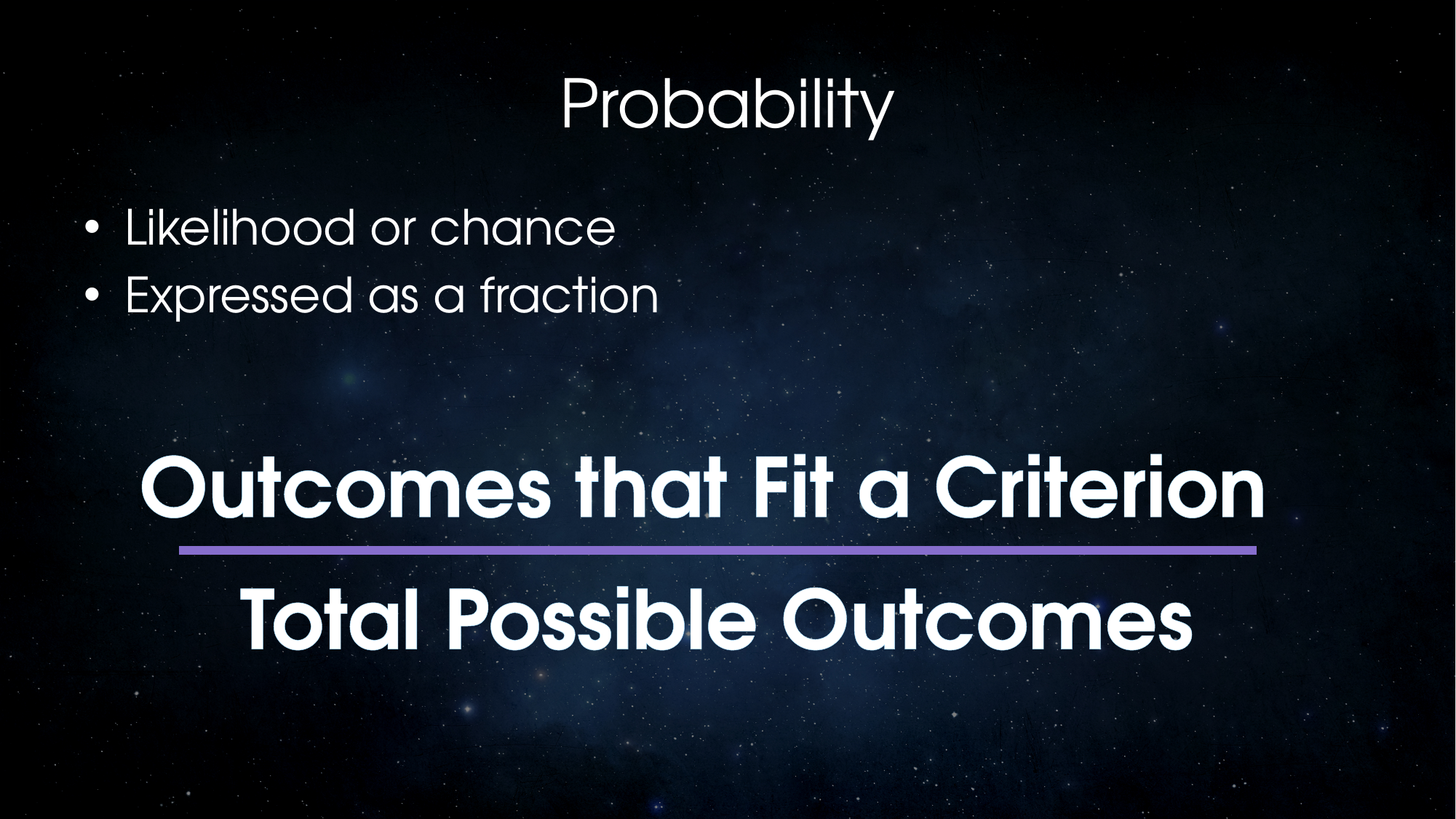

# Probability
Likelihood or chance
Expressed as a fraction
Outcomes that Fit a Criterion
Total Possible Outcomes